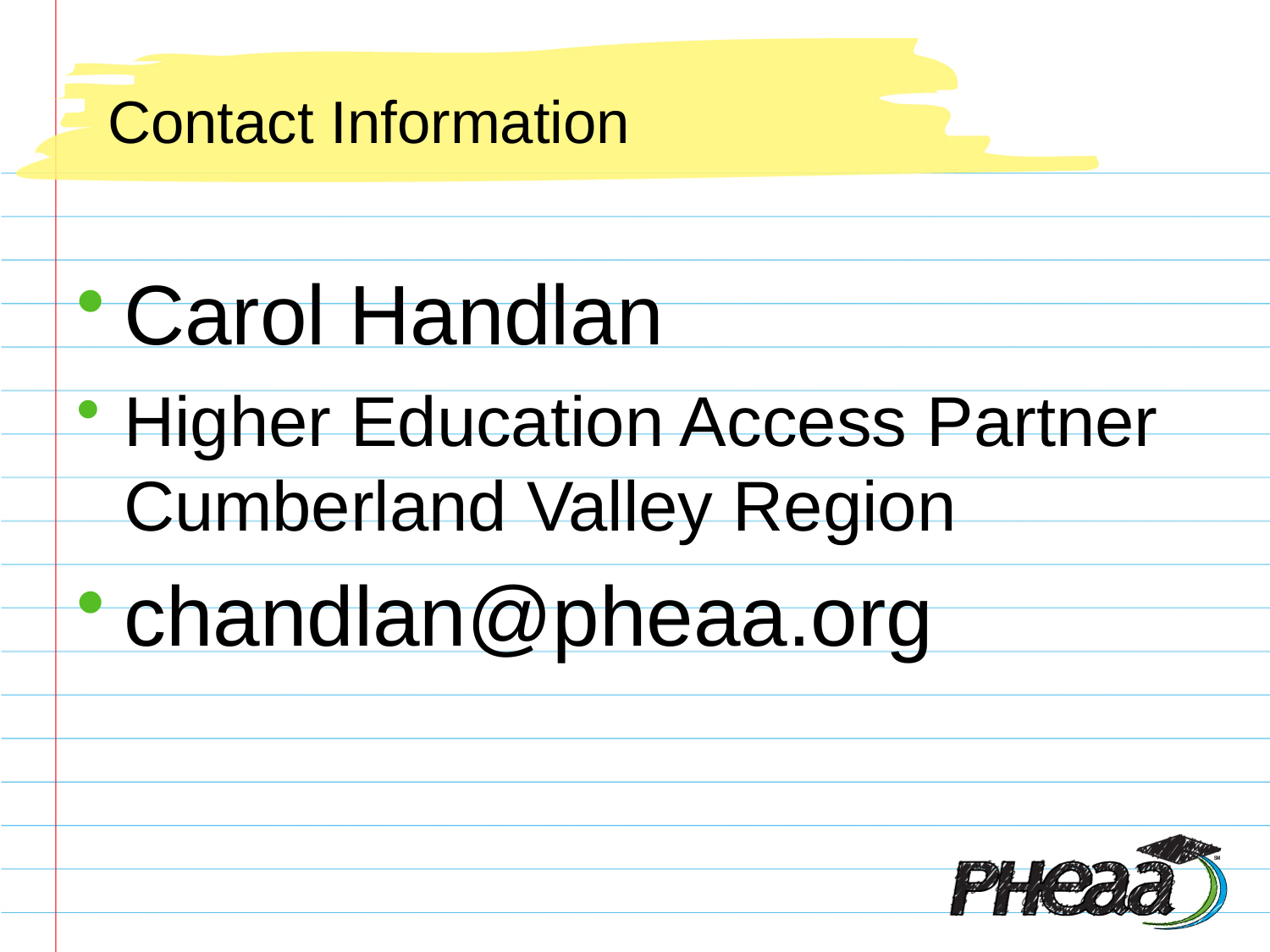

# Contact Information
Carol Handlan
Higher Education Access Partner Cumberland Valley Region
chandlan@pheaa.org